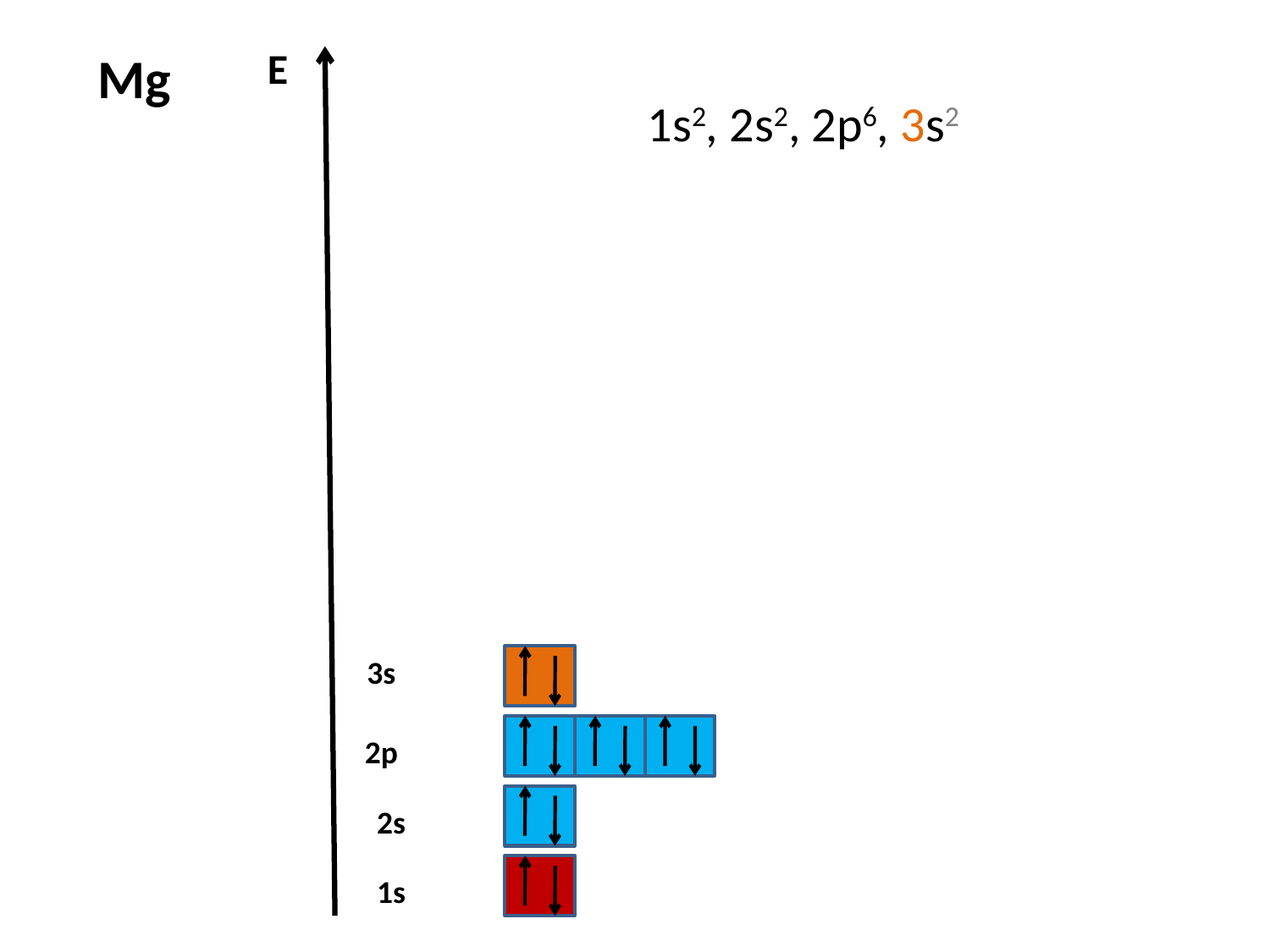

E
# Mg
1s2, 2s2, 2p6, 3s2
3s

2p

2s

1s